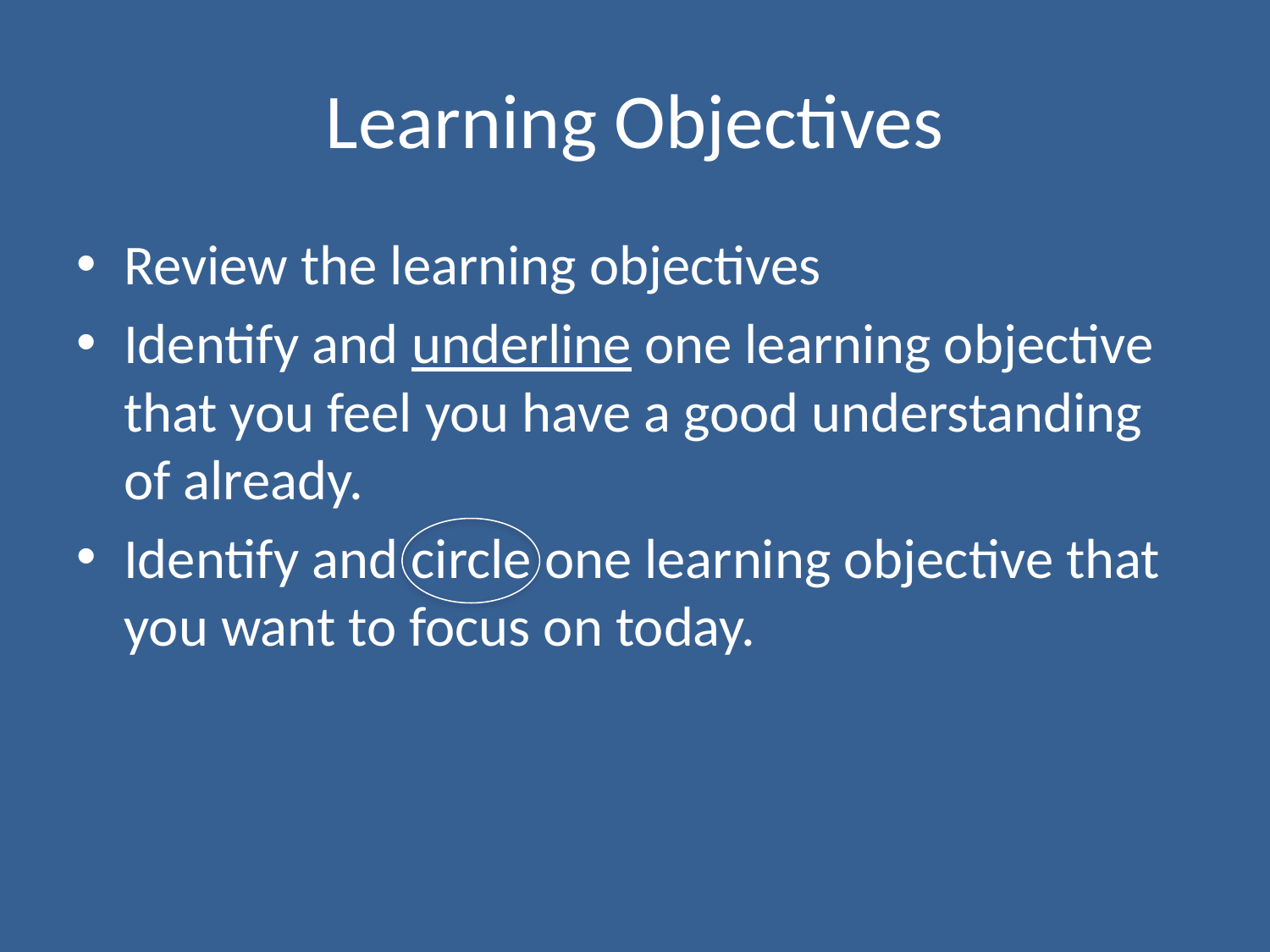

# Learning Objectives
Review the learning objectives
Identify and underline one learning objective that you feel you have a good understanding of already.
Identify and circle one learning objective that you want to focus on today.